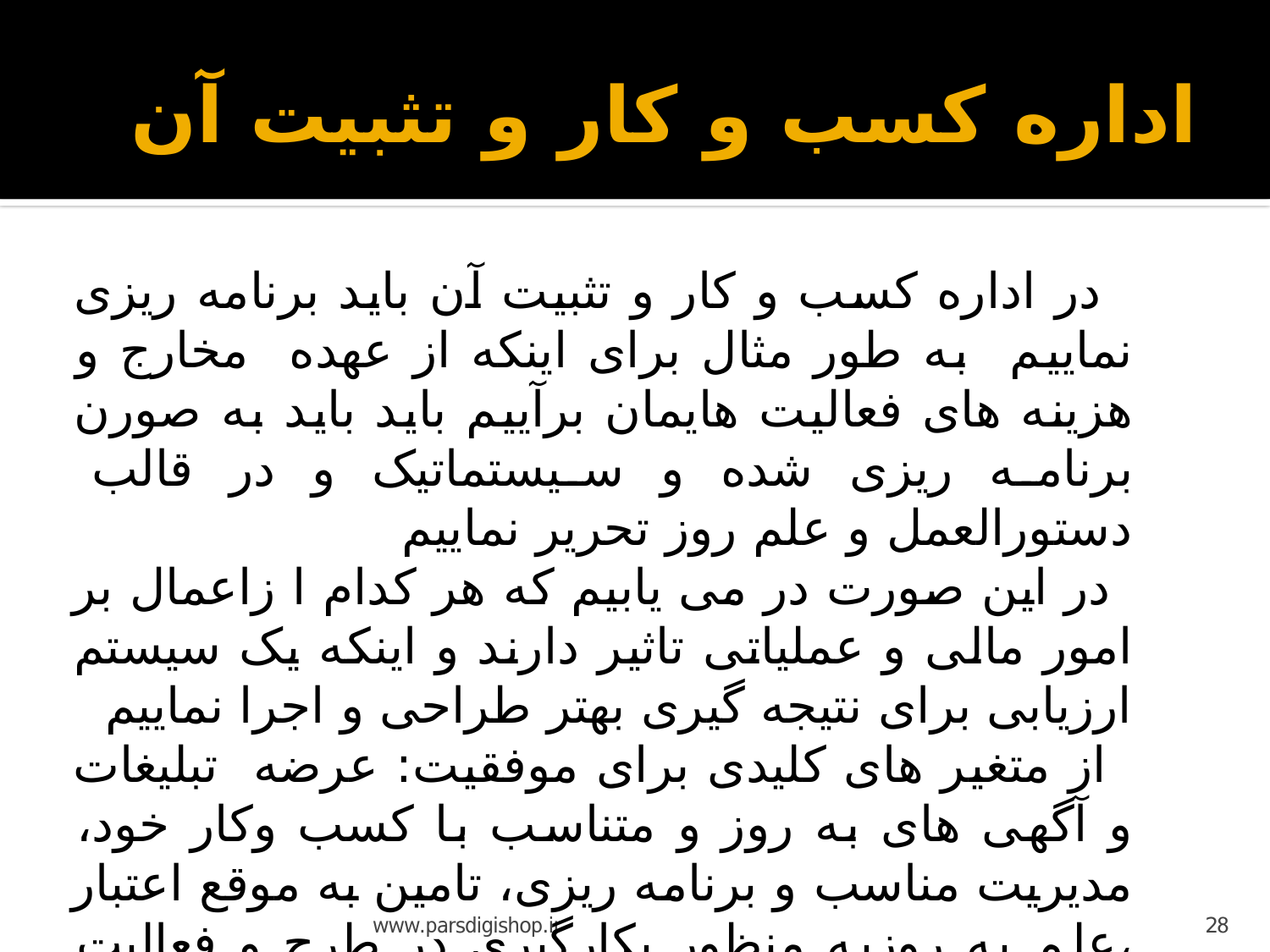

# اداره کسب و کار و تثبیت آن
    در اداره کسب و کار و تثبیت آن باید برنامه ریزی نماییم  به طور مثال برای اینکه از عهده  مخارج و هزینه های فعالیت هایمان برآییم باید باید به صورن برنامه ریزی شده و سیستماتیک و در قالب دستورالعمل و علم روز تحریر نماییم
    در این صورت در می یابیم که هر کدام ا زاعمال بر امور مالی و عملیاتی تاثیر دارند و اینکه یک سیستم ارزیابی برای نتیجه گیری بهتر طراحی و اجرا نماییم
    از متغیر های کلیدی برای موفقیت: عرضه  تبلیغات و آگهی های به روز و متناسب با کسب وکار خود، مدیریت مناسب و برنامه ریزی، تامین به موقع اعتبار ،علم به روزبه منظور بکارگیری در طرح و فعالیت های خود .

www.parsdigishop.ir
28